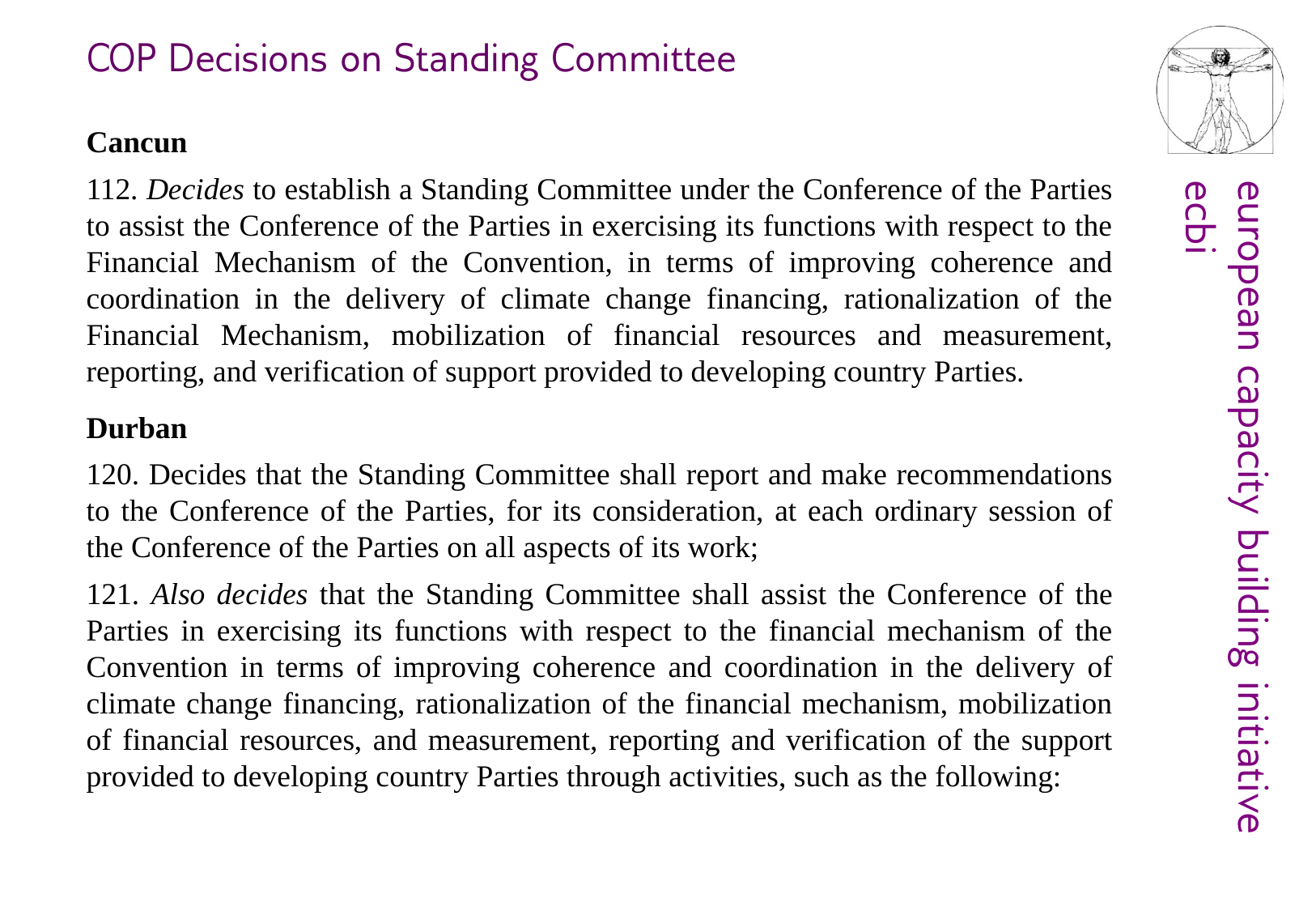

COP Decisions on Standing Committee
Cancun
112. Decides to establish a Standing Committee under the Conference of the Parties to assist the Conference of the Parties in exercising its functions with respect to the Financial Mechanism of the Convention, in terms of improving coherence and coordination in the delivery of climate change financing, rationalization of the Financial Mechanism, mobilization of financial resources and measurement, reporting, and verification of support provided to developing country Parties.
Durban
120. Decides that the Standing Committee shall report and make recommendations to the Conference of the Parties, for its consideration, at each ordinary session of the Conference of the Parties on all aspects of its work;
121. Also decides that the Standing Committee shall assist the Conference of the Parties in exercising its functions with respect to the financial mechanism of the Convention in terms of improving coherence and coordination in the delivery of climate change financing, rationalization of the financial mechanism, mobilization of financial resources, and measurement, reporting and verification of the support provided to developing country Parties through activities, such as the following: